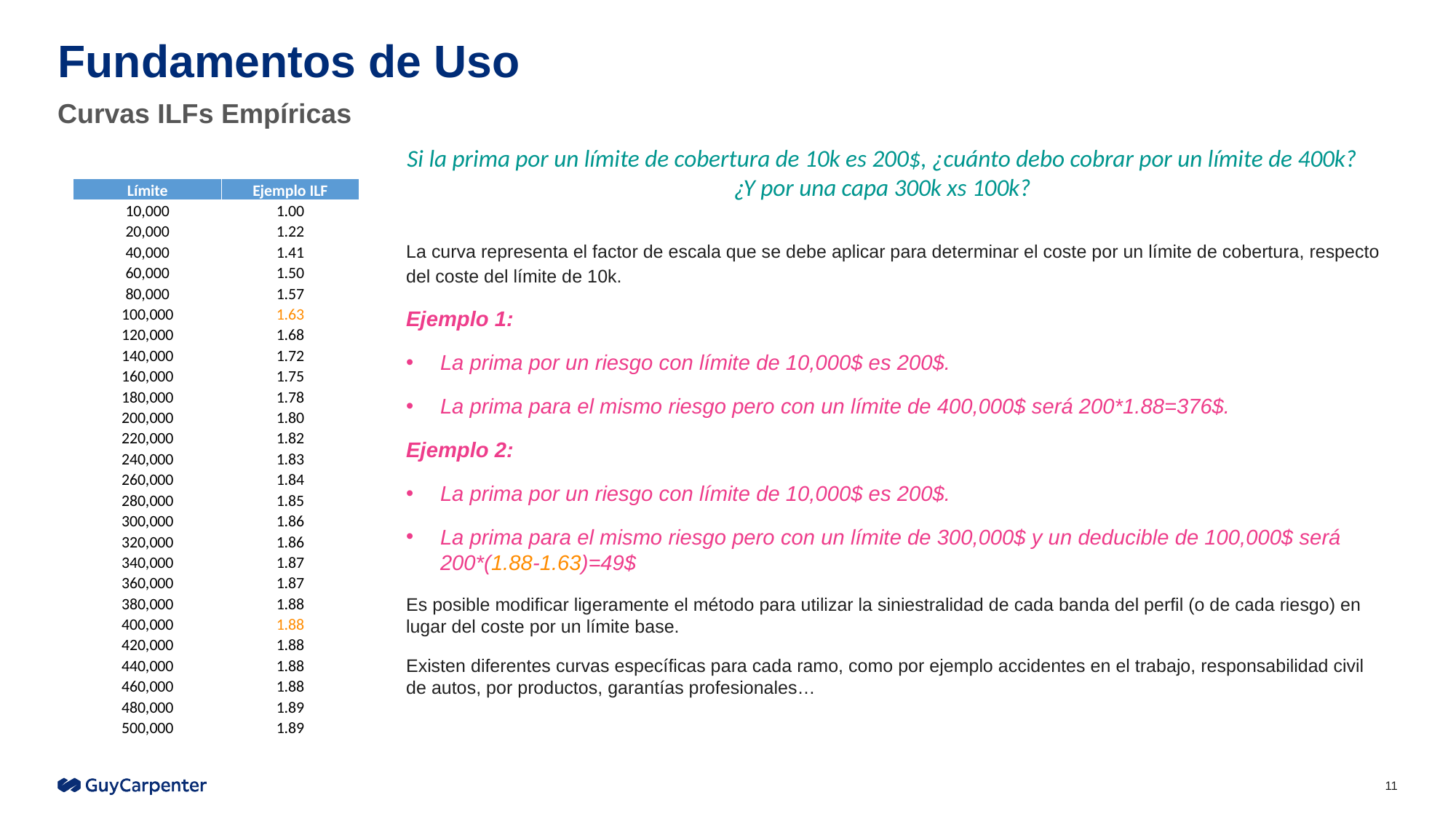

# Fundamentos de Uso
Curvas ILFs Empíricas
Si la prima por un límite de cobertura de 10k es 200$, ¿cuánto debo cobrar por un límite de 400k?¿Y por una capa 300k xs 100k?
| Límite | Ejemplo ILF |
| --- | --- |
| 10,000 | 1.00 |
| 20,000 | 1.22 |
| 40,000 | 1.41 |
| 60,000 | 1.50 |
| 80,000 | 1.57 |
| 100,000 | 1.63 |
| 120,000 | 1.68 |
| 140,000 | 1.72 |
| 160,000 | 1.75 |
| 180,000 | 1.78 |
| 200,000 | 1.80 |
| 220,000 | 1.82 |
| 240,000 | 1.83 |
| 260,000 | 1.84 |
| 280,000 | 1.85 |
| 300,000 | 1.86 |
| 320,000 | 1.86 |
| 340,000 | 1.87 |
| 360,000 | 1.87 |
| 380,000 | 1.88 |
| 400,000 | 1.88 |
| 420,000 | 1.88 |
| 440,000 | 1.88 |
| 460,000 | 1.88 |
| 480,000 | 1.89 |
| 500,000 | 1.89 |
La curva representa el factor de escala que se debe aplicar para determinar el coste por un límite de cobertura, respecto del coste del límite de 10k.
Ejemplo 1:
La prima por un riesgo con límite de 10,000$ es 200$.
La prima para el mismo riesgo pero con un límite de 400,000$ será 200*1.88=376$.
Ejemplo 2:
La prima por un riesgo con límite de 10,000$ es 200$.
La prima para el mismo riesgo pero con un límite de 300,000$ y un deducible de 100,000$ será 200*(1.88-1.63)=49$
Es posible modificar ligeramente el método para utilizar la siniestralidad de cada banda del perfil (o de cada riesgo) en lugar del coste por un límite base.
Existen diferentes curvas específicas para cada ramo, como por ejemplo accidentes en el trabajo, responsabilidad civil de autos, por productos, garantías profesionales…

11